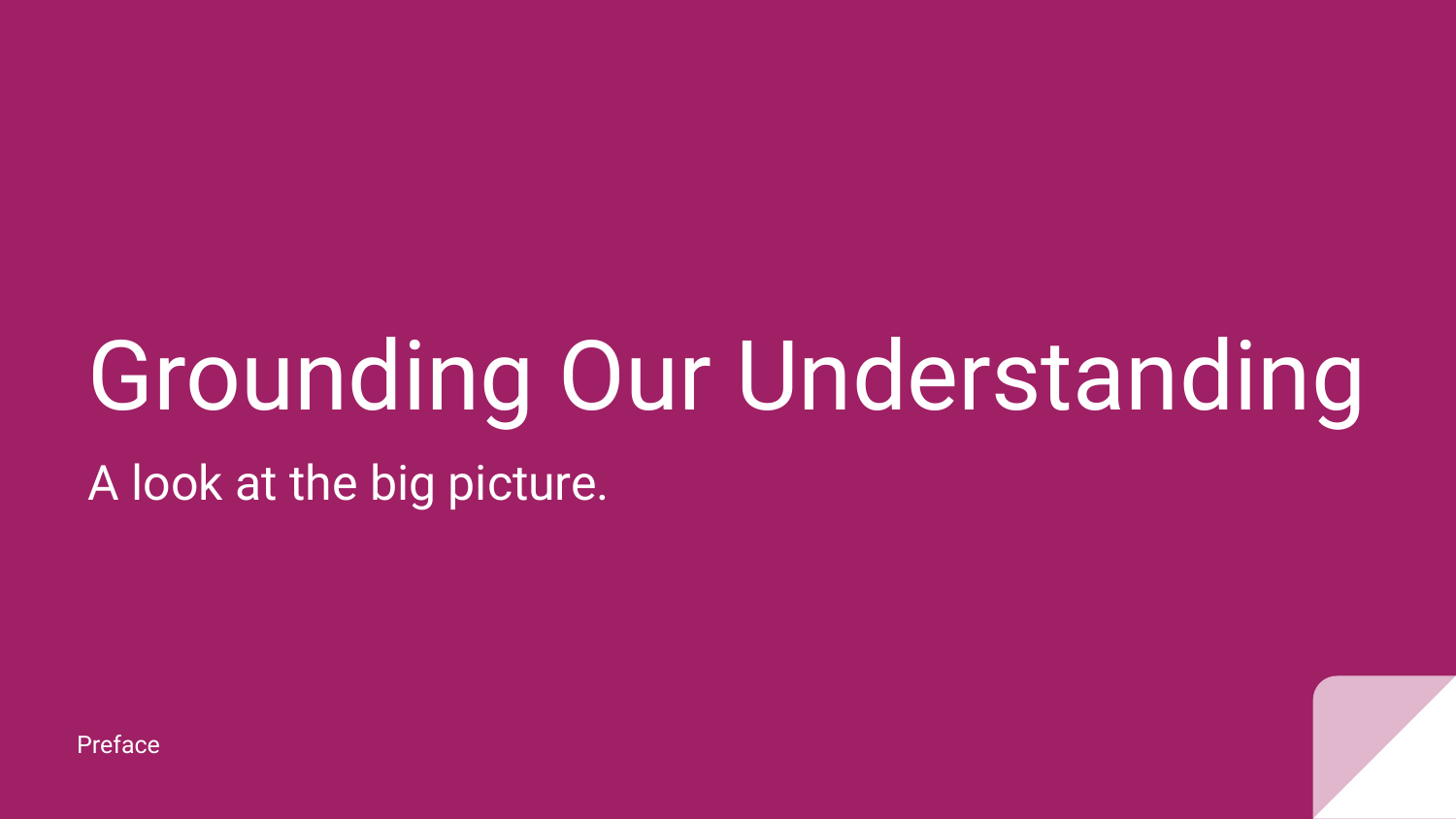

# Grounding Our Understanding
A look at the big picture.
Preface